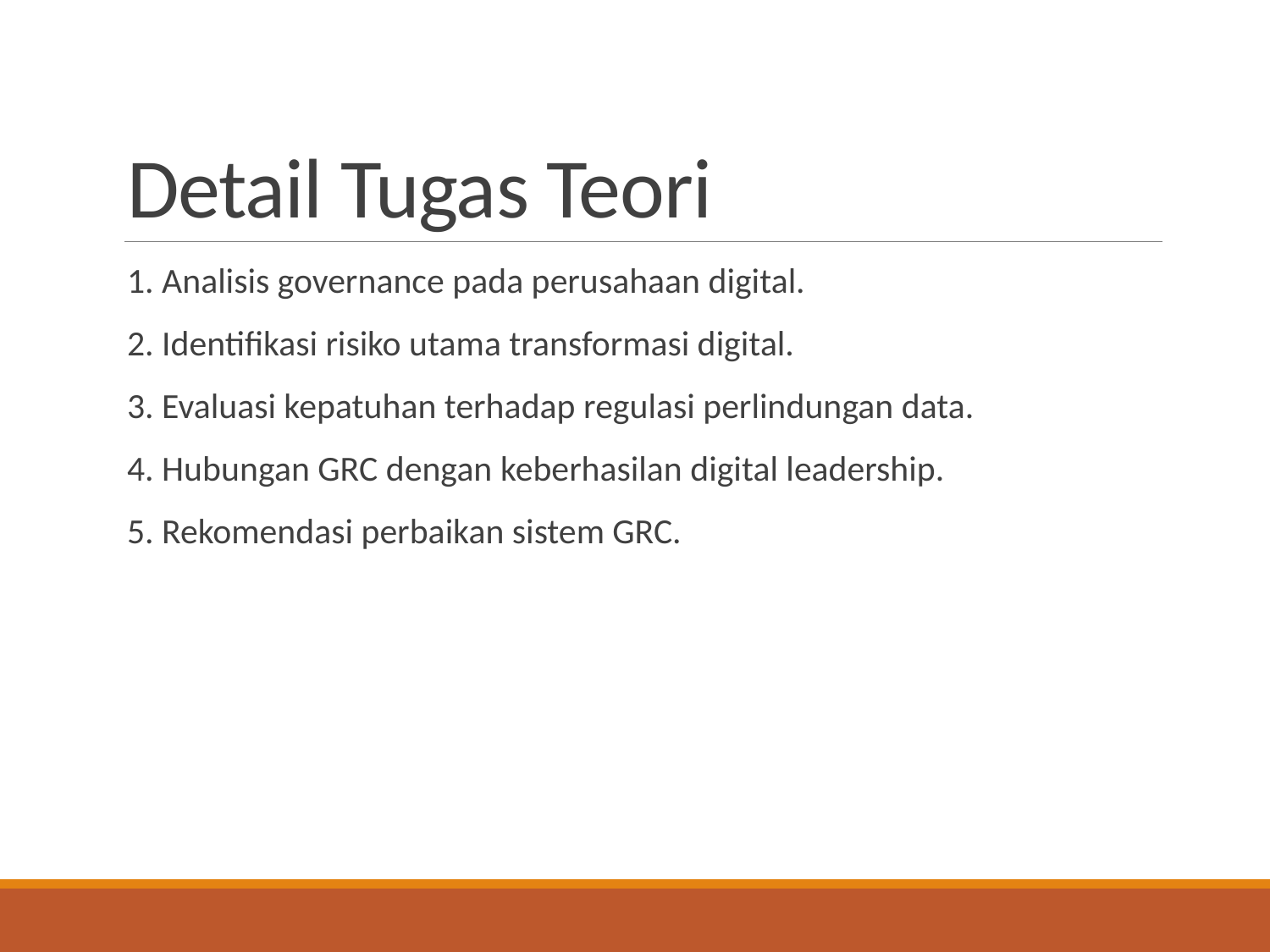

# Detail Tugas Teori
1. Analisis governance pada perusahaan digital.
2. Identifikasi risiko utama transformasi digital.
3. Evaluasi kepatuhan terhadap regulasi perlindungan data.
4. Hubungan GRC dengan keberhasilan digital leadership.
5. Rekomendasi perbaikan sistem GRC.